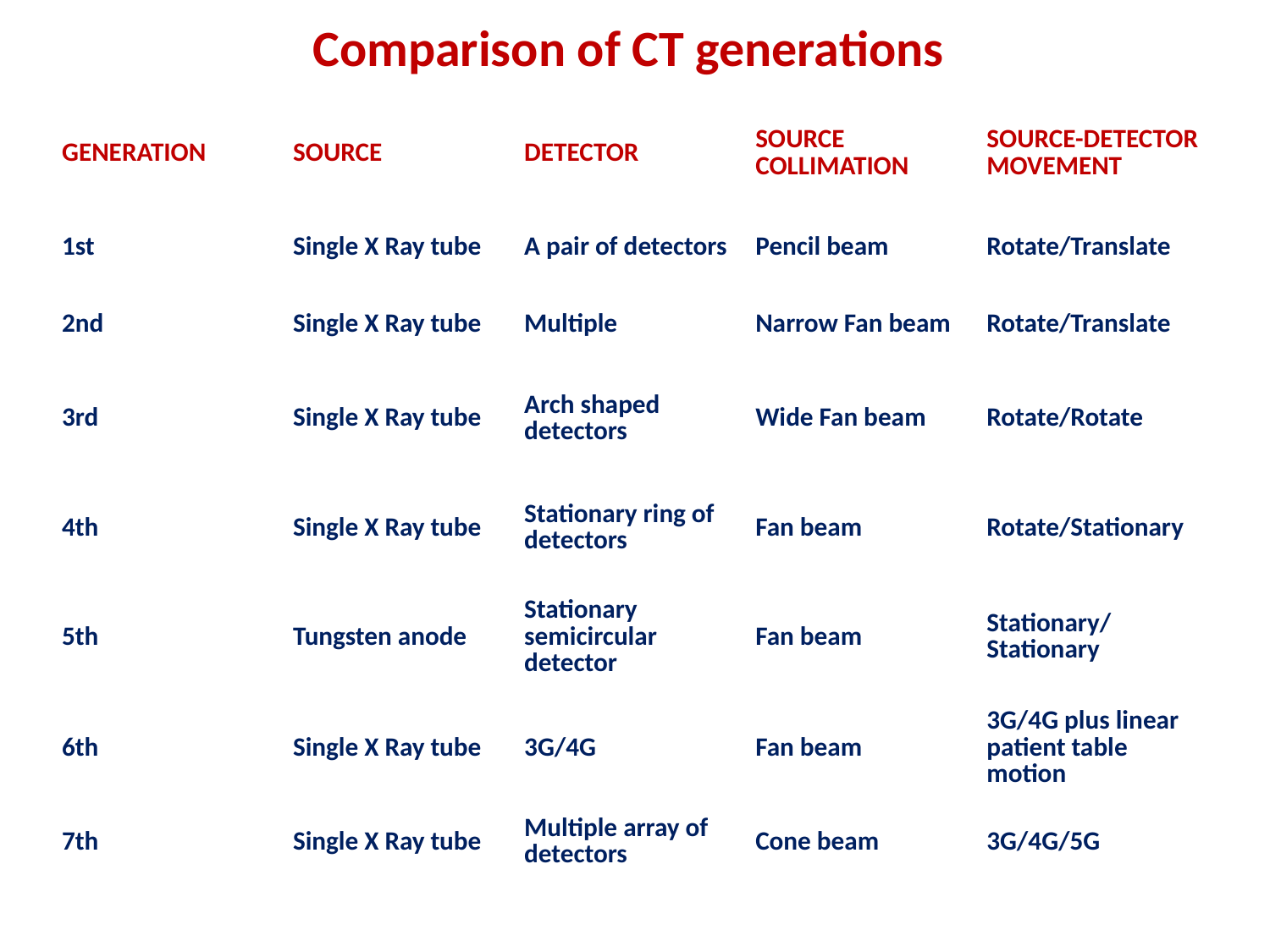

Comparison of CT generations
| GENERATION | SOURCE | DETECTOR | SOURCE COLLIMATION | SOURCE-DETECTOR MOVEMENT |
| --- | --- | --- | --- | --- |
| 1st | Single X Ray tube | A pair of detectors | Pencil beam | Rotate/Translate |
| 2nd | Single X Ray tube | Multiple | Narrow Fan beam | Rotate/Translate |
| 3rd | Single X Ray tube | Arch shaped detectors | Wide Fan beam | Rotate/Rotate |
| 4th | Single X Ray tube | Stationary ring of detectors | Fan beam | Rotate/Stationary |
| 5th | Tungsten anode | Stationary semicircular detector | Fan beam | Stationary/Stationary |
| 6th | Single X Ray tube | 3G/4G | Fan beam | 3G/4G plus linear patient table motion |
| 7th | Single X Ray tube | Multiple array of detectors | Cone beam | 3G/4G/5G |